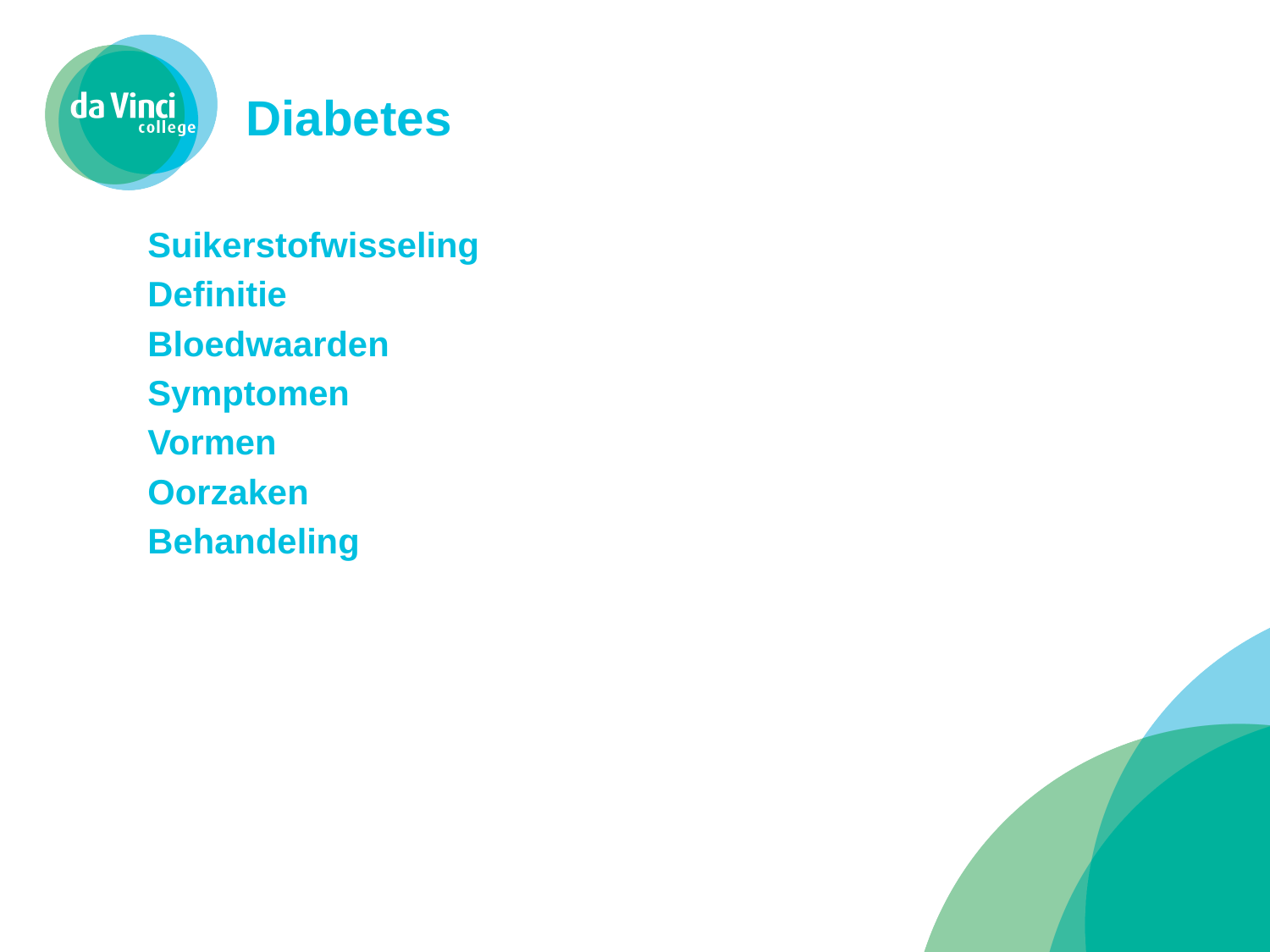

# Diabetes
Suikerstofwisseling
Definitie
Bloedwaarden
Symptomen
Vormen
Oorzaken
Behandeling